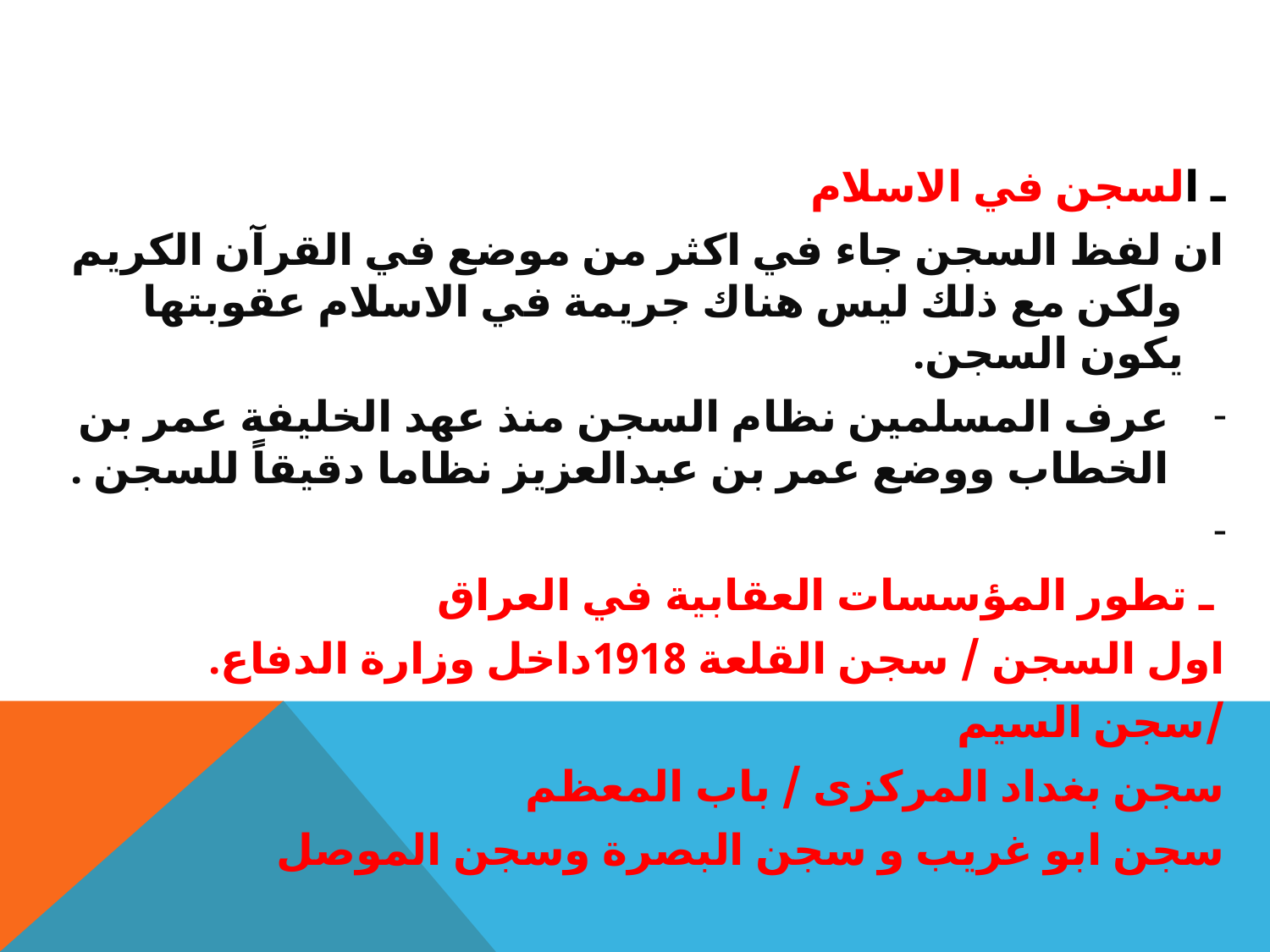

#
ـ السجن في الاسلام
ان لفظ السجن جاء في اكثر من موضع في القرآن الكريم  ولكن مع ذلك ليس هناك جريمة في الاسلام عقوبتها يكون السجن.
عرف المسلمين نظام السجن منذ عهد الخليفة عمر بن الخطاب ووضع عمر بن عبدالعزيز نظاما دقيقاً للسجن .

 ـ تطور المؤسسات العقابية في العراق
اول السجن / سجن القلعة 1918داخل وزارة الدفاع.
/سجن السيم
سجن بغداد المركزى / باب المعظم
سجن ابو غريب و سجن البصرة وسجن الموصل